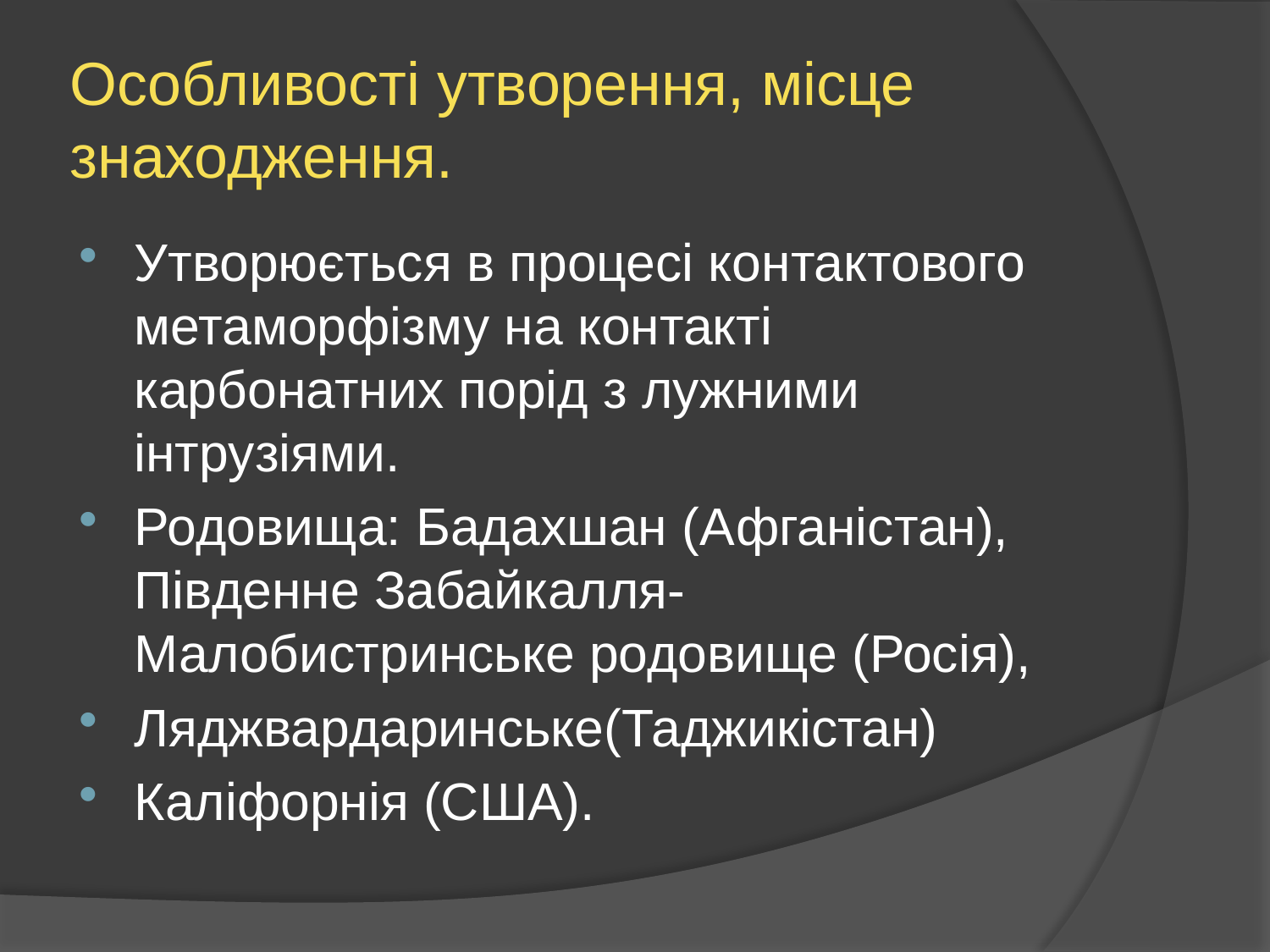

# Особливості утворення, місце знаходження.
Утворюється в процесі контактового метаморфізму на контакті карбонатних порід з лужними інтрузіями.
Родовища: Бадахшан (Афганістан), Південне Забайкалля-Малобистринське родовище (Росія),
Ляджвардаринське(Таджикістан)
Каліфорнія (США).